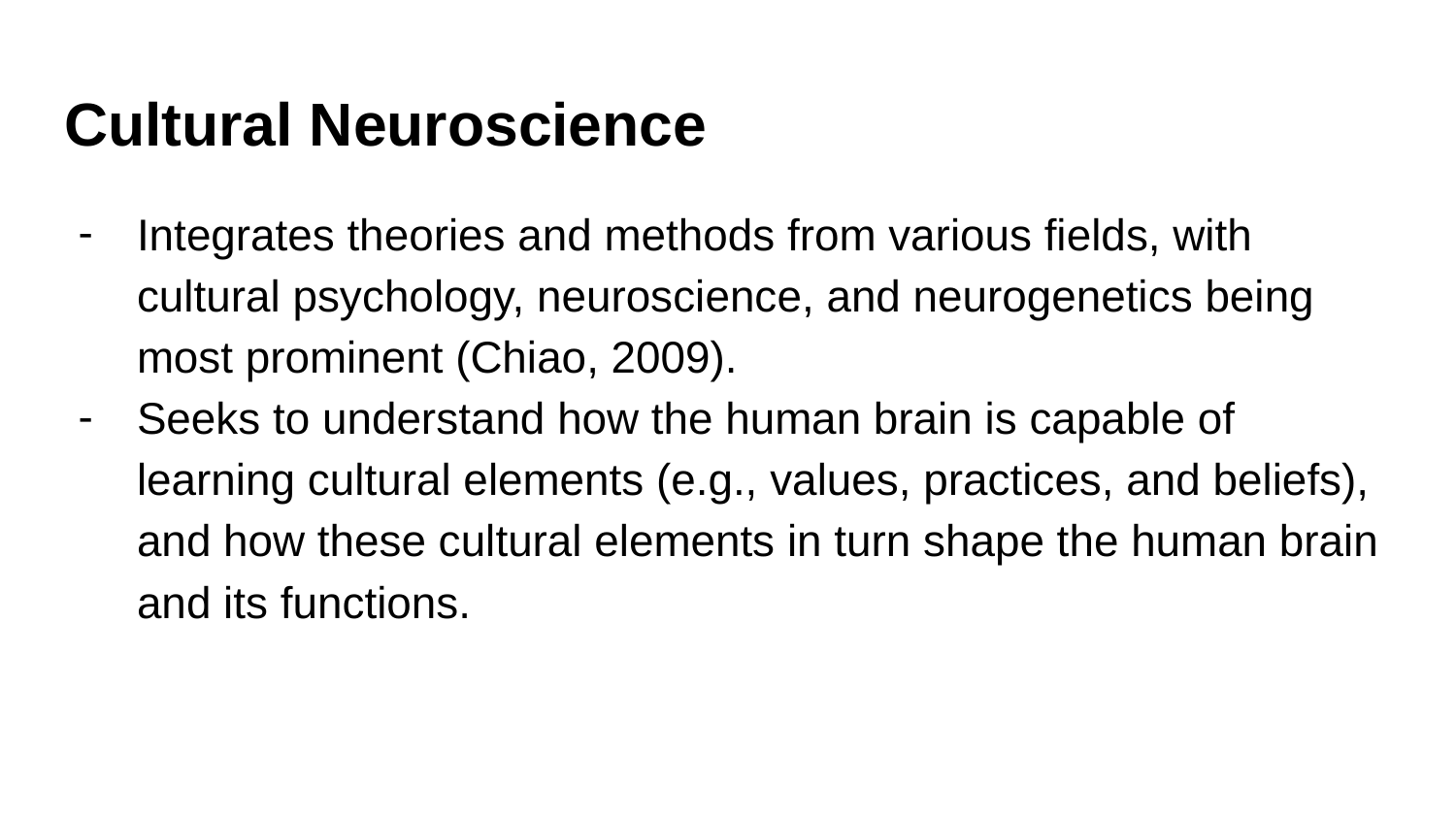

# Cultural Neuroscience
Integrates theories and methods from various fields, with cultural psychology, neuroscience, and neurogenetics being most prominent (Chiao, 2009).
Seeks to understand how the human brain is capable of learning cultural elements (e.g., values, practices, and beliefs), and how these cultural elements in turn shape the human brain and its functions.